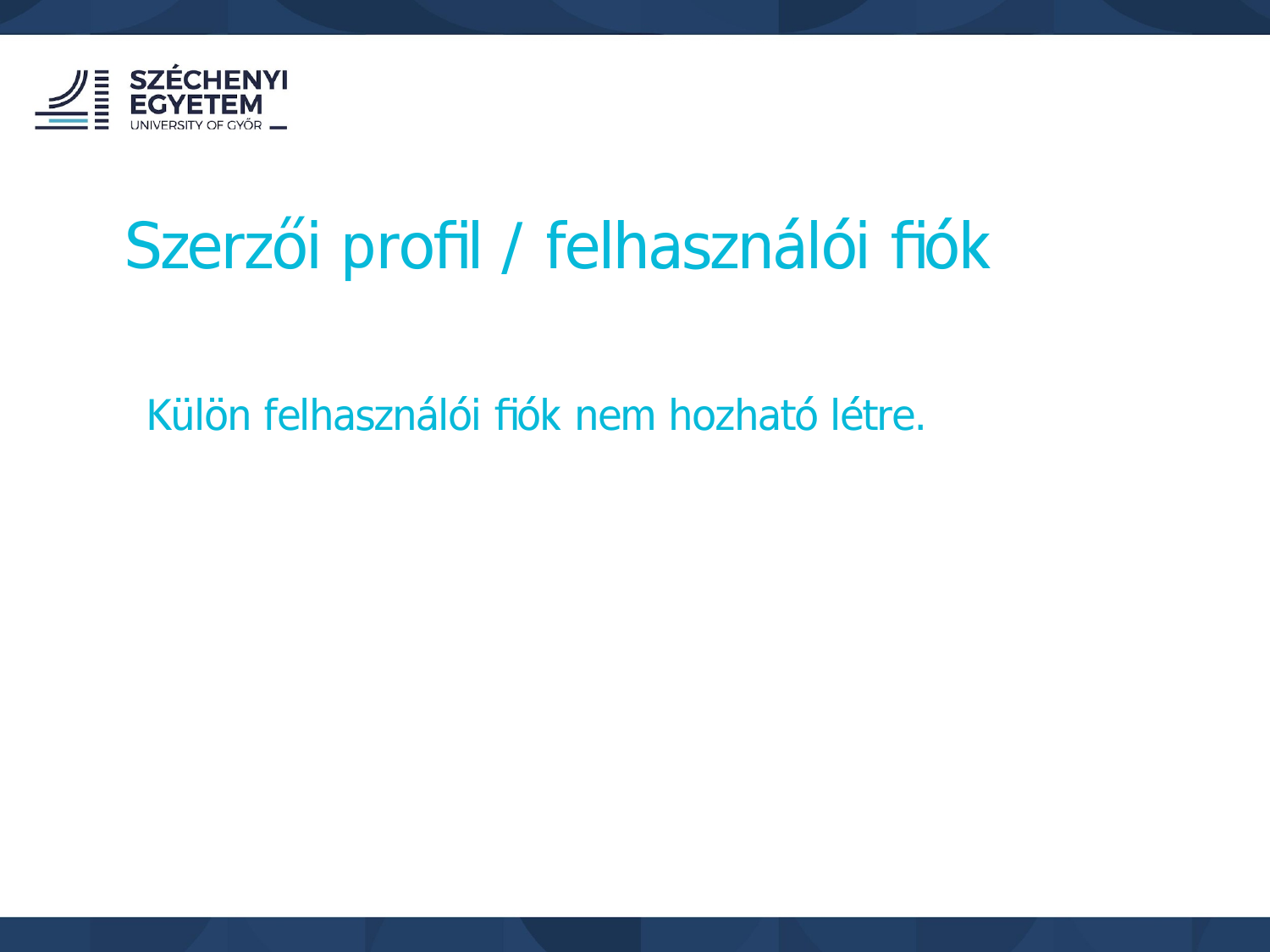

Szerzői profil / felhasználói fiók
Külön felhasználói fiók nem hozható létre.